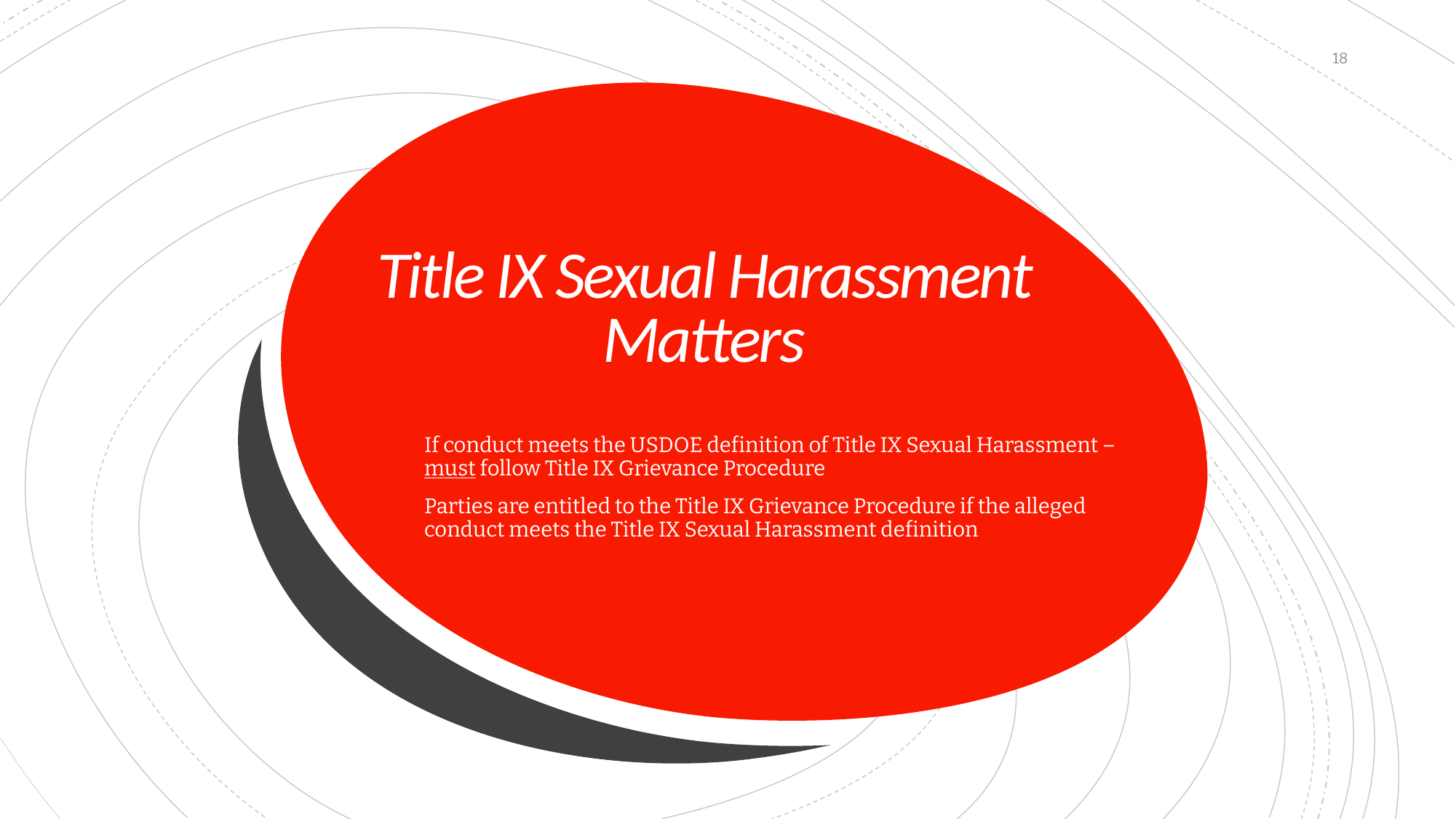

18

# Title IX Sexual Harassment Matters

If conduct meets the USDOE definition of Title IX Sexual Harassment – must follow Title IX Grievance Procedure
Parties are entitled to the Title IX Grievance Procedure if the alleged conduct meets the Title IX Sexual Harassment definition